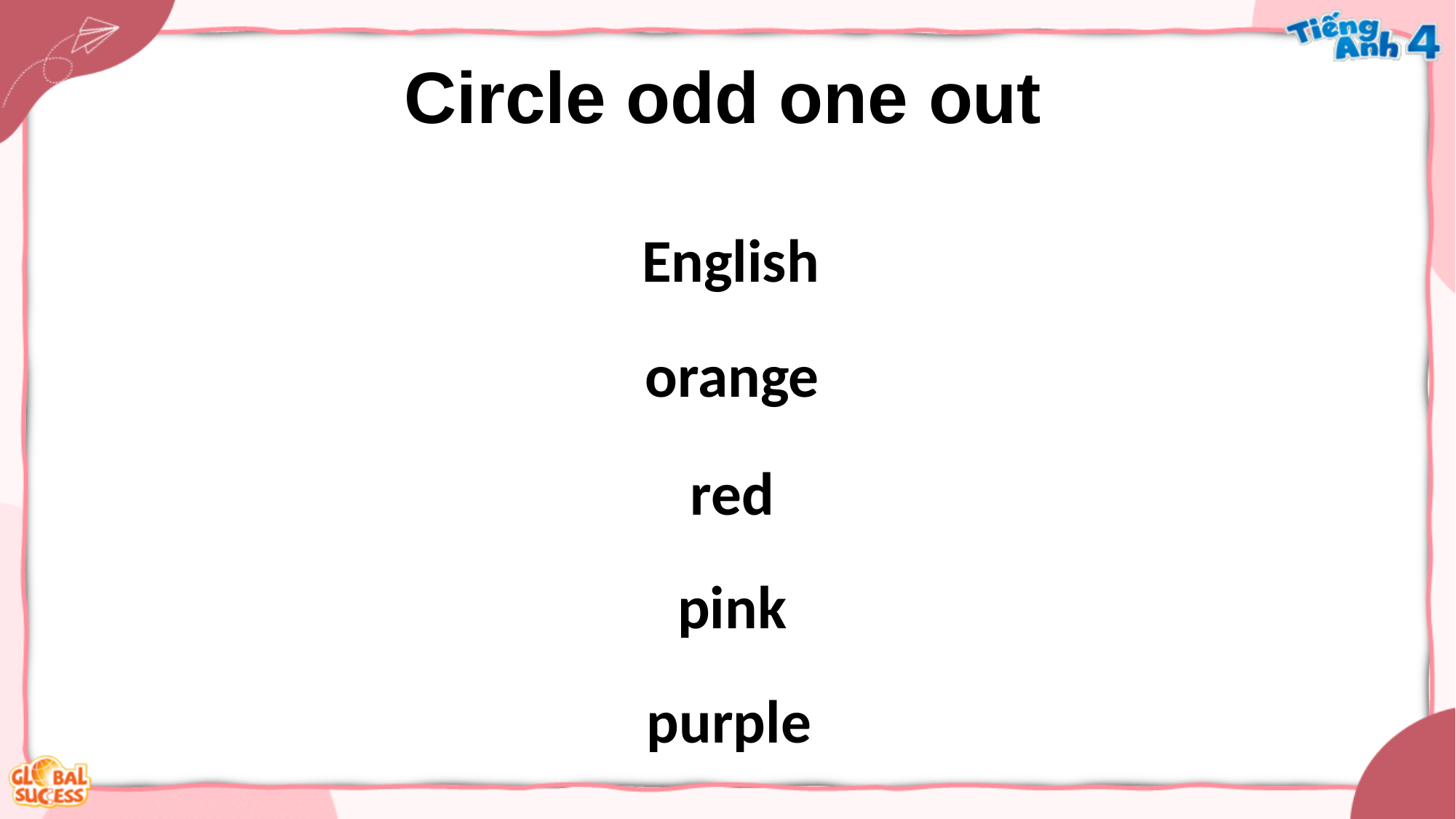

Circle odd one out
English
orange
red
pink
purple